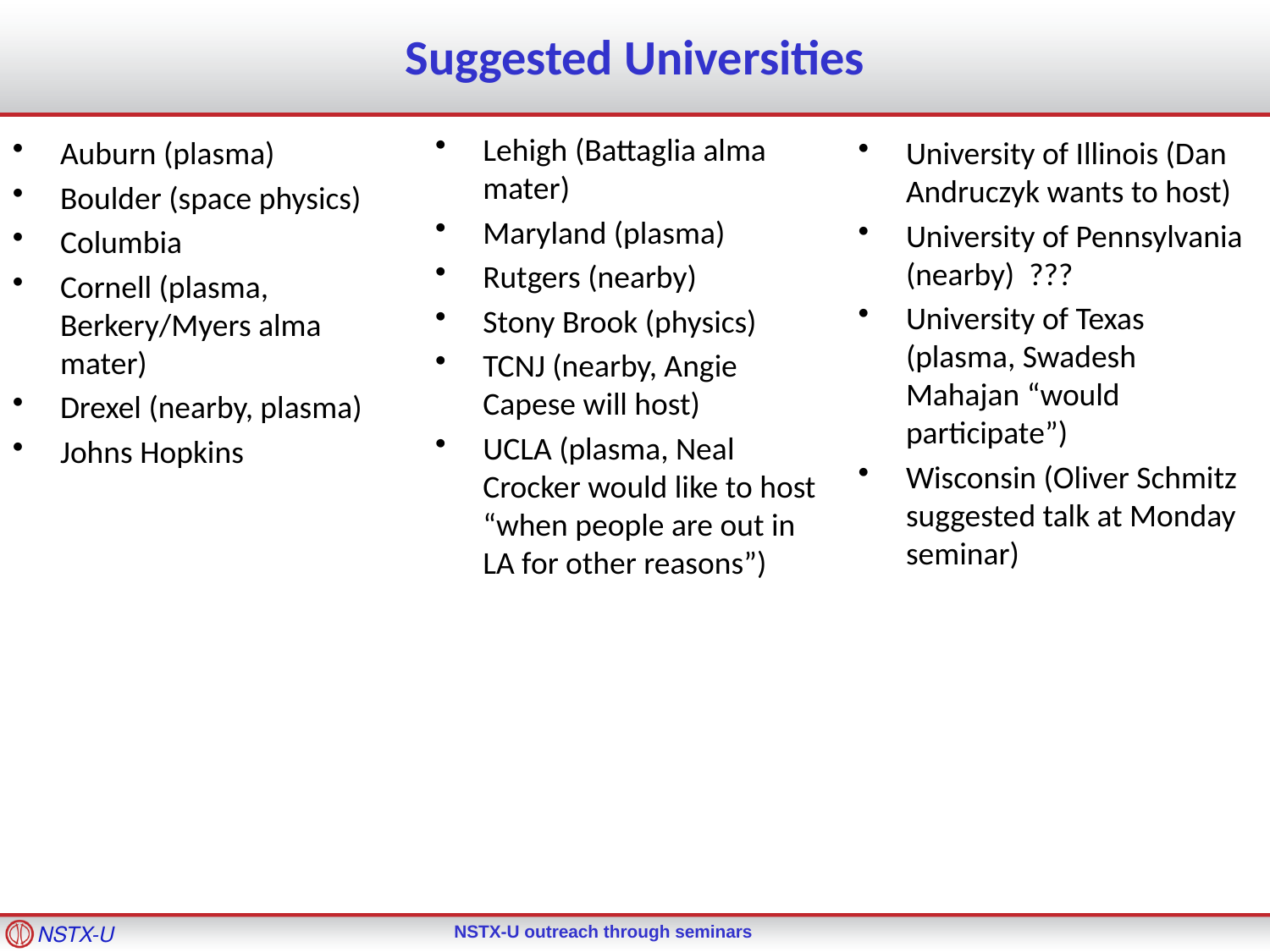

# Suggested Universities
Lehigh (Battaglia alma mater)
Maryland (plasma)
Rutgers (nearby)
Stony Brook (physics)
TCNJ (nearby, Angie Capese will host)
UCLA (plasma, Neal Crocker would like to host “when people are out in LA for other reasons”)
Auburn (plasma)
Boulder (space physics)
Columbia
Cornell (plasma, Berkery/Myers alma mater)
Drexel (nearby, plasma)
Johns Hopkins

University of Illinois (Dan Andruczyk wants to host)
University of Pennsylvania (nearby)  ???
University of Texas (plasma, Swadesh Mahajan “would participate”)
Wisconsin (Oliver Schmitz suggested talk at Monday seminar)